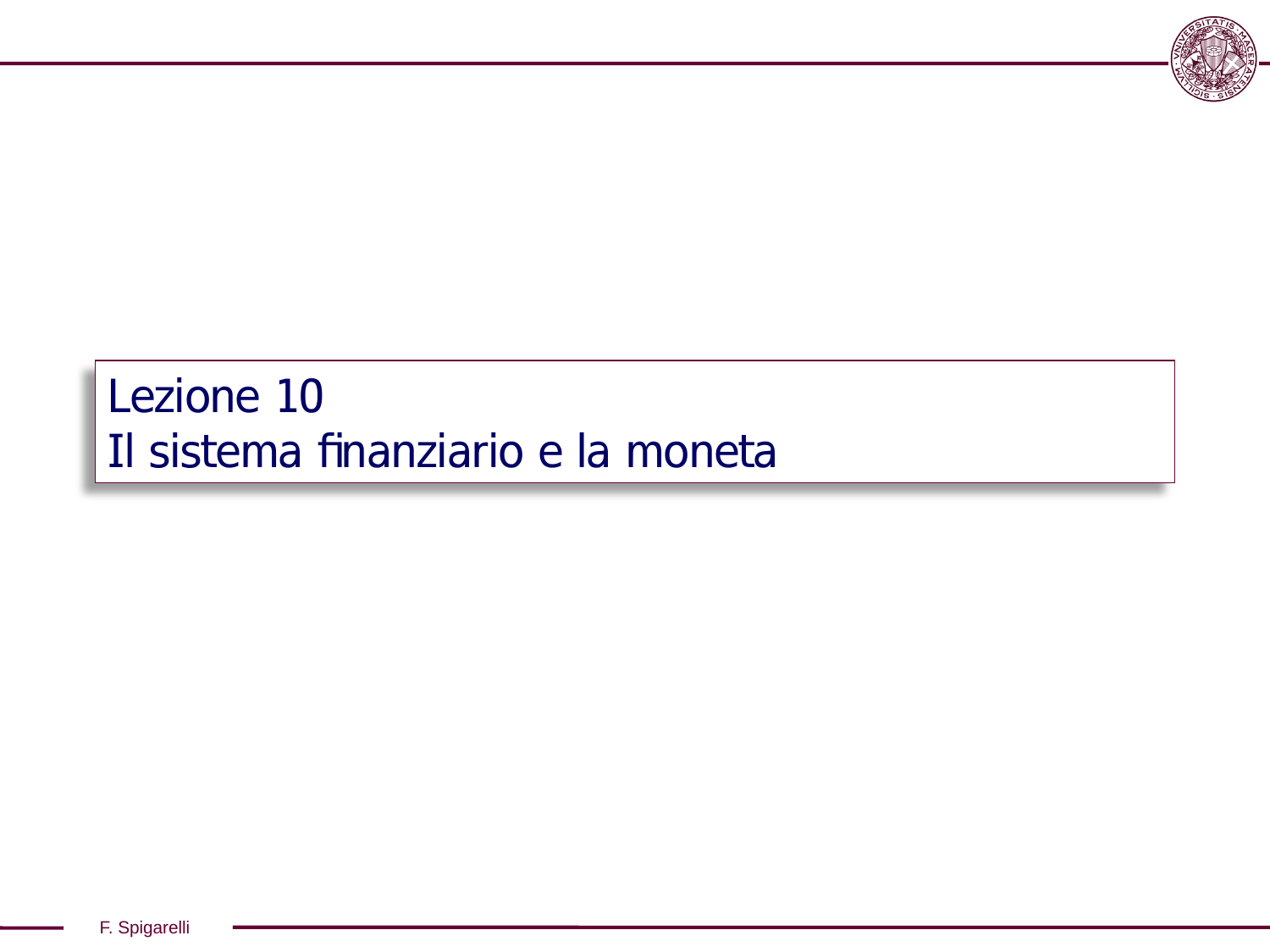

Lezione 10
Il sistema finanziario e la moneta